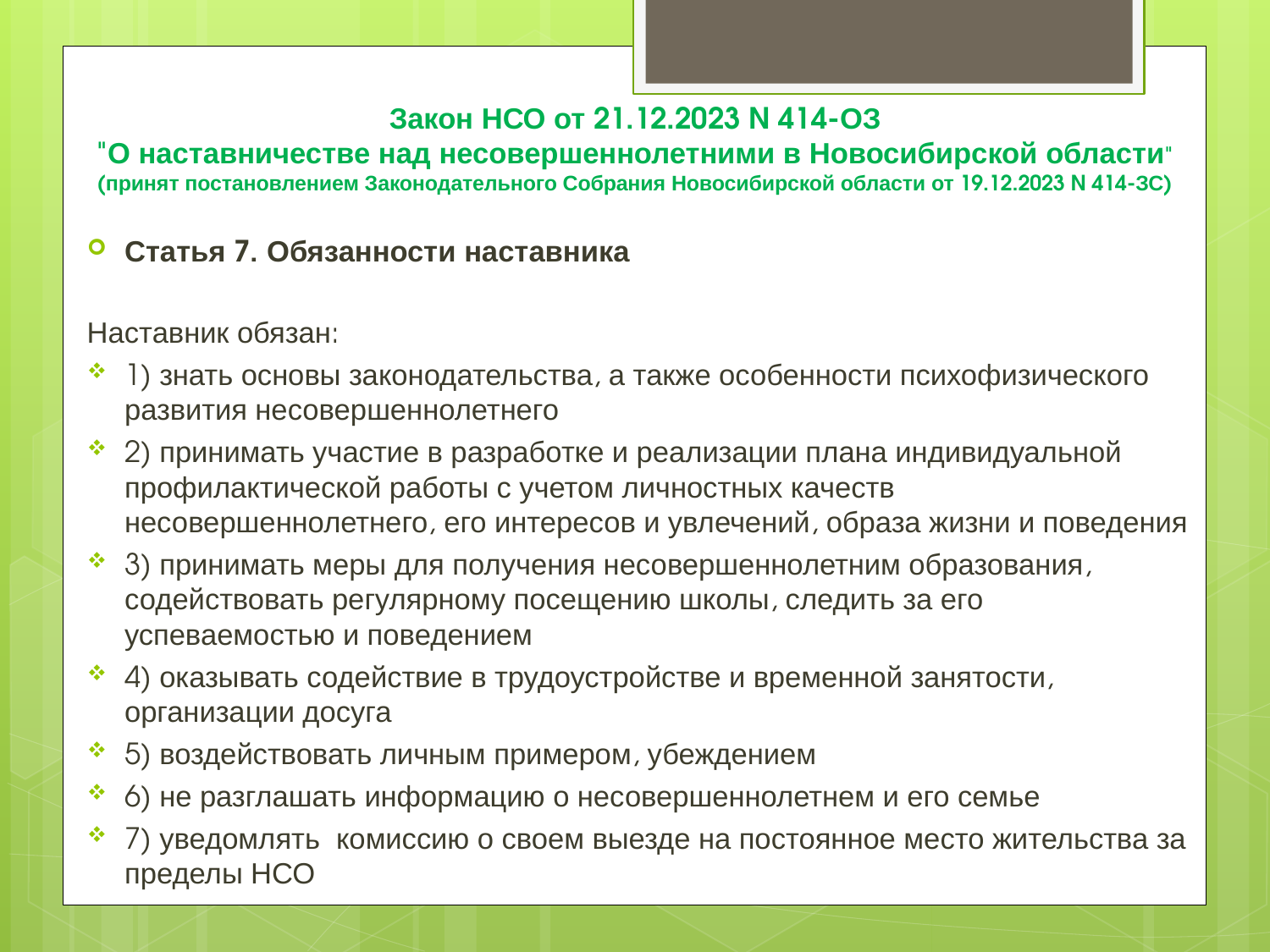

# Закон НСО от 21.12.2023 N 414-ОЗ "О наставничестве над несовершеннолетними в Новосибирской области" (принят постановлением Законодательного Собрания Новосибирской области от 19.12.2023 N 414-ЗС)
Статья 7. Обязанности наставника

Наставник обязан:
1) знать основы законодательства, а также особенности психофизического развития несовершеннолетнего
2) принимать участие в разработке и реализации плана индивидуальной профилактической работы с учетом личностных качеств несовершеннолетнего, его интересов и увлечений, образа жизни и поведения
3) принимать меры для получения несовершеннолетним образования, содействовать регулярному посещению школы, следить за его успеваемостью и поведением
4) оказывать содействие в трудоустройстве и временной занятости, организации досуга
5) воздействовать личным примером, убеждением
6) не разглашать информацию о несовершеннолетнем и его семье
7) уведомлять  комиссию о своем выезде на постоянное место жительства за пределы НСО